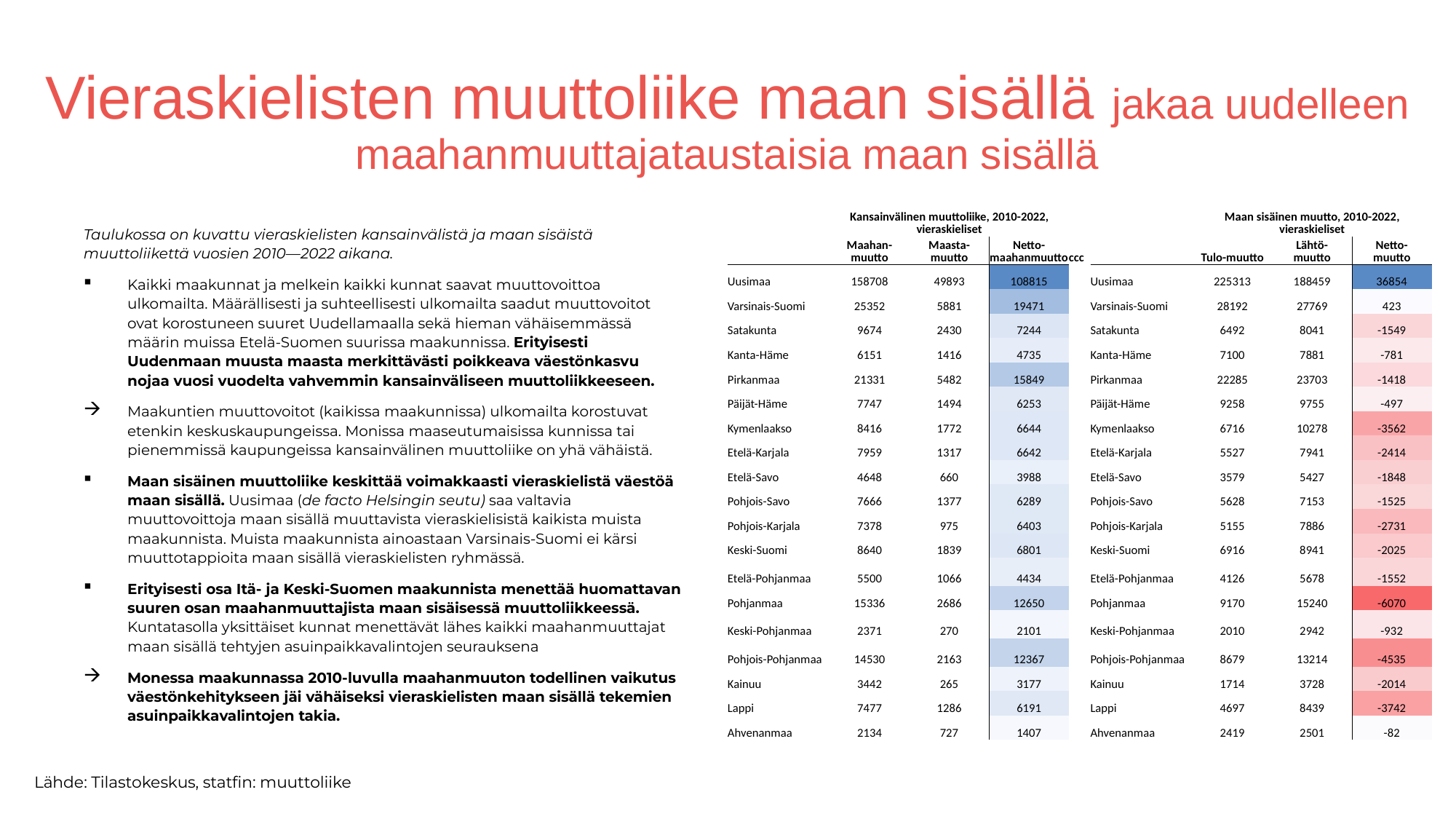

# Vieraskielisten muuttoliike maan sisällä jakaa uudelleen maahanmuuttajataustaisia maan sisällä
|  | Kansainvälinen muuttoliike, 2010-2022, vieraskieliset |  |  |  |  | Maan sisäinen muutto, 2010-2022, vieraskieliset |  |  |
| --- | --- | --- | --- | --- | --- | --- | --- | --- |
|  | Maahan-muutto | Maasta- muutto | Netto-maahanmuutto | ccc |  | Tulo-muutto | Lähtö- muutto | Netto- muutto |
| Uusimaa | 158708 | 49893 | 108815 |  | Uusimaa | 225313 | 188459 | 36854 |
| Varsinais-Suomi | 25352 | 5881 | 19471 |  | Varsinais-Suomi | 28192 | 27769 | 423 |
| Satakunta | 9674 | 2430 | 7244 |  | Satakunta | 6492 | 8041 | -1549 |
| Kanta-Häme | 6151 | 1416 | 4735 |  | Kanta-Häme | 7100 | 7881 | -781 |
| Pirkanmaa | 21331 | 5482 | 15849 |  | Pirkanmaa | 22285 | 23703 | -1418 |
| Päijät-Häme | 7747 | 1494 | 6253 |  | Päijät-Häme | 9258 | 9755 | -497 |
| Kymenlaakso | 8416 | 1772 | 6644 |  | Kymenlaakso | 6716 | 10278 | -3562 |
| Etelä-Karjala | 7959 | 1317 | 6642 |  | Etelä-Karjala | 5527 | 7941 | -2414 |
| Etelä-Savo | 4648 | 660 | 3988 |  | Etelä-Savo | 3579 | 5427 | -1848 |
| Pohjois-Savo | 7666 | 1377 | 6289 |  | Pohjois-Savo | 5628 | 7153 | -1525 |
| Pohjois-Karjala | 7378 | 975 | 6403 |  | Pohjois-Karjala | 5155 | 7886 | -2731 |
| Keski-Suomi | 8640 | 1839 | 6801 |  | Keski-Suomi | 6916 | 8941 | -2025 |
| Etelä-Pohjanmaa | 5500 | 1066 | 4434 |  | Etelä-Pohjanmaa | 4126 | 5678 | -1552 |
| Pohjanmaa | 15336 | 2686 | 12650 |  | Pohjanmaa | 9170 | 15240 | -6070 |
| Keski-Pohjanmaa | 2371 | 270 | 2101 |  | Keski-Pohjanmaa | 2010 | 2942 | -932 |
| Pohjois-Pohjanmaa | 14530 | 2163 | 12367 |  | Pohjois-Pohjanmaa | 8679 | 13214 | -4535 |
| Kainuu | 3442 | 265 | 3177 |  | Kainuu | 1714 | 3728 | -2014 |
| Lappi | 7477 | 1286 | 6191 |  | Lappi | 4697 | 8439 | -3742 |
| Ahvenanmaa | 2134 | 727 | 1407 |  | Ahvenanmaa | 2419 | 2501 | -82 |
Taulukossa on kuvattu vieraskielisten kansainvälistä ja maan sisäistä muuttoliikettä vuosien 2010—2022 aikana.
Kaikki maakunnat ja melkein kaikki kunnat saavat muuttovoittoa ulkomailta. Määrällisesti ja suhteellisesti ulkomailta saadut muuttovoitot ovat korostuneen suuret Uudellamaalla sekä hieman vähäisemmässä määrin muissa Etelä-Suomen suurissa maakunnissa. Erityisesti Uudenmaan muusta maasta merkittävästi poikkeava väestönkasvu nojaa vuosi vuodelta vahvemmin kansainväliseen muuttoliikkeeseen.
Maakuntien muuttovoitot (kaikissa maakunnissa) ulkomailta korostuvat etenkin keskuskaupungeissa. Monissa maaseutumaisissa kunnissa tai pienemmissä kaupungeissa kansainvälinen muuttoliike on yhä vähäistä.
Maan sisäinen muuttoliike keskittää voimakkaasti vieraskielistä väestöä maan sisällä. Uusimaa (de facto Helsingin seutu) saa valtavia muuttovoittoja maan sisällä muuttavista vieraskielisistä kaikista muista maakunnista. Muista maakunnista ainoastaan Varsinais-Suomi ei kärsi muuttotappioita maan sisällä vieraskielisten ryhmässä.
Erityisesti osa Itä- ja Keski-Suomen maakunnista menettää huomattavan suuren osan maahanmuuttajista maan sisäisessä muuttoliikkeessä. Kuntatasolla yksittäiset kunnat menettävät lähes kaikki maahanmuuttajat maan sisällä tehtyjen asuinpaikkavalintojen seurauksena
Monessa maakunnassa 2010-luvulla maahanmuuton todellinen vaikutus väestönkehitykseen jäi vähäiseksi vieraskielisten maan sisällä tekemien asuinpaikkavalintojen takia.

Lähde: Tilastokeskus, statfin: muuttoliike